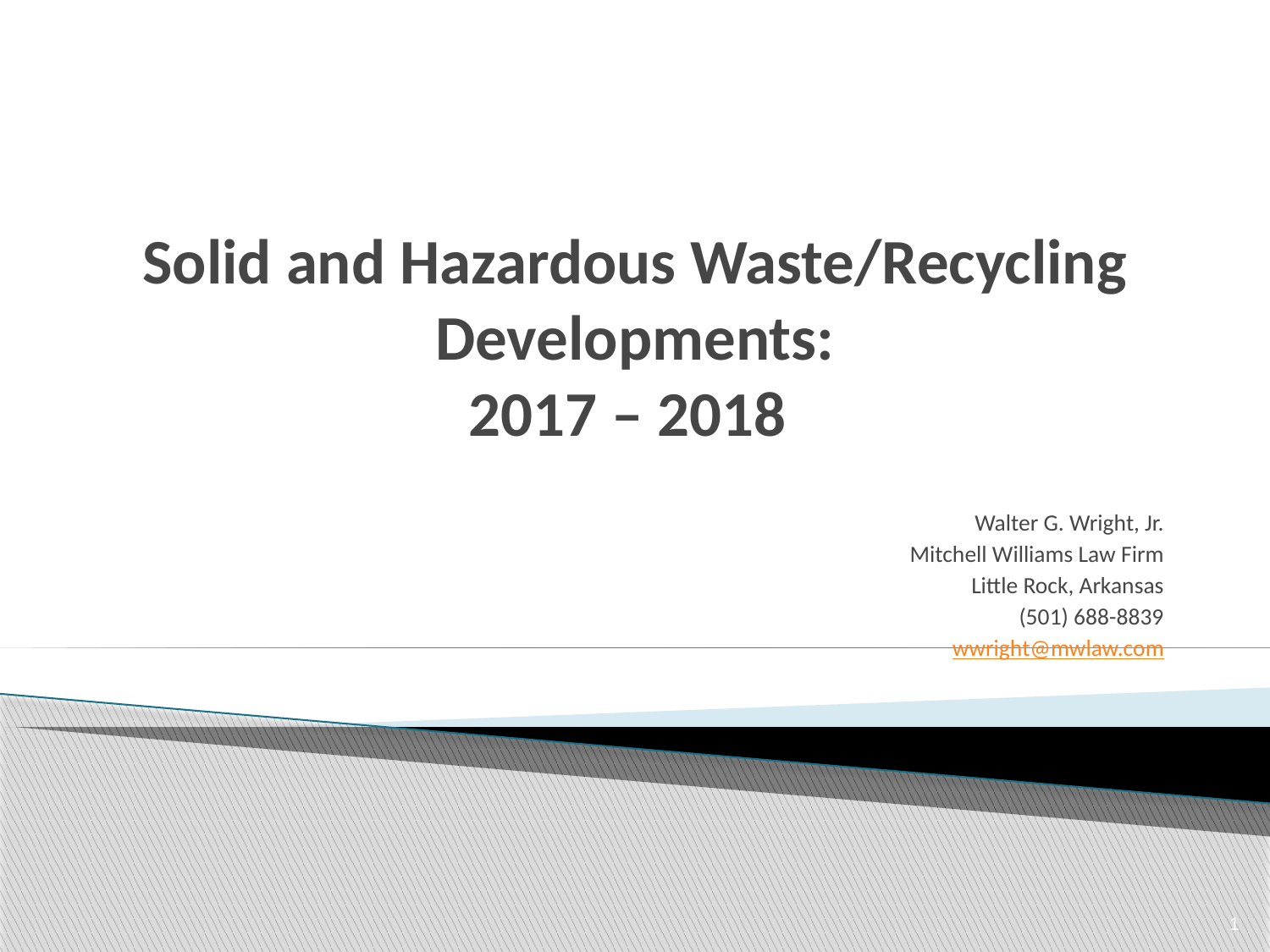

# Solid and Hazardous Waste/Recycling Developments: 2017 – 2018
Walter G. Wright, Jr.
Mitchell Williams Law Firm
Little Rock, Arkansas
(501) 688-8839
wwright@mwlaw.com

1